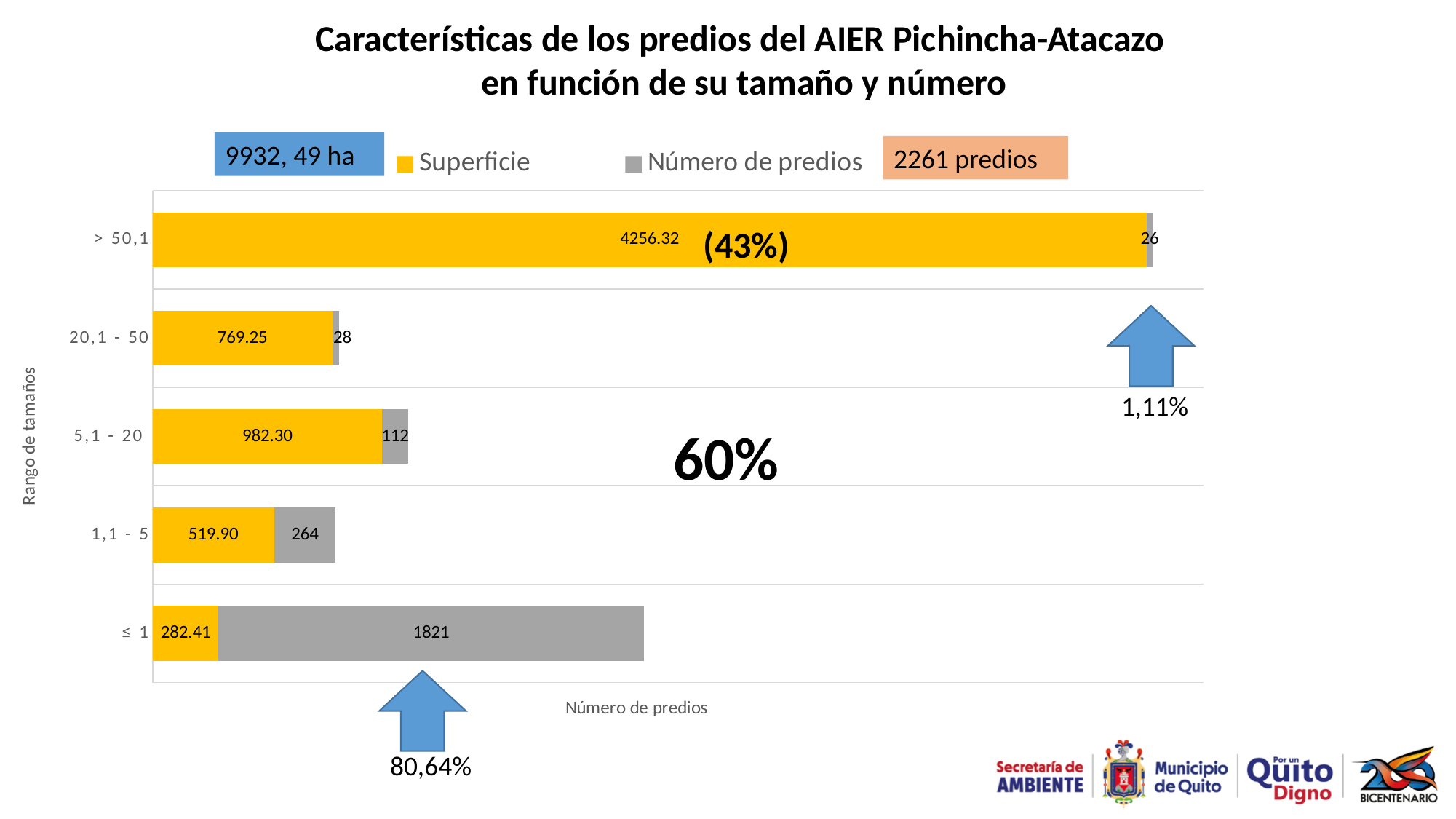

Características de los predios del AIER Pichincha-Atacazo
en función de su tamaño y número

### Chart

| Category | Superficie | Número de predios  |
|---|---|---|
| ≤ 1 | 282.41 | 1821.0 |
| 1,1 - 5 | 519.9 | 264.0 |
| 5,1 - 20  | 982.3 | 112.0 |
| 20,1 - 50 | 769.25 | 28.0 |
| > 50,1 | 4256.32 | 26.0 |
9932, 49 ha
2261 predios
(43%)

60%

80,64%